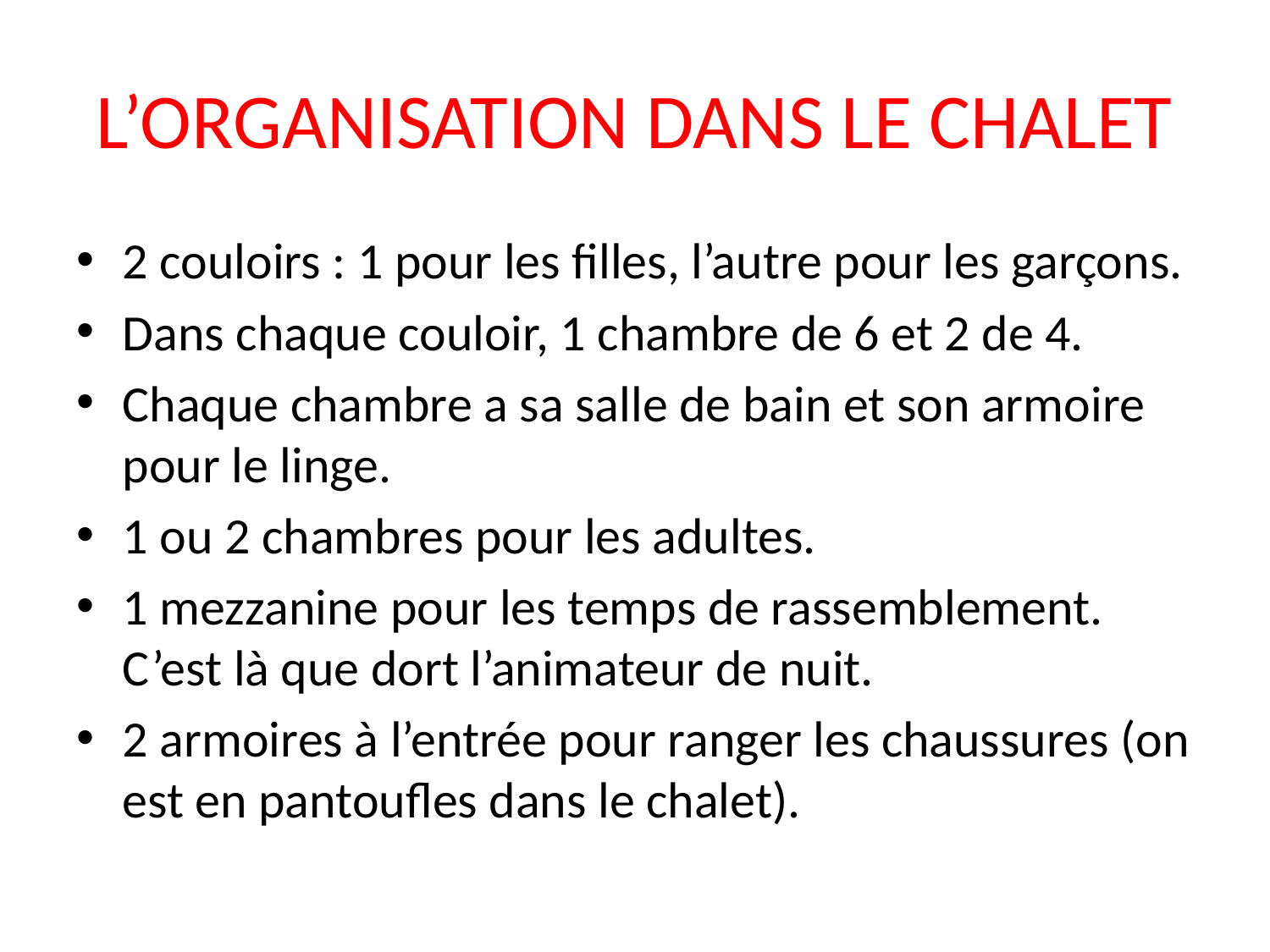

# L’ORGANISATION DANS LE CHALET
2 couloirs : 1 pour les filles, l’autre pour les garçons.
Dans chaque couloir, 1 chambre de 6 et 2 de 4.
Chaque chambre a sa salle de bain et son armoire pour le linge.
1 ou 2 chambres pour les adultes.
1 mezzanine pour les temps de rassemblement. C’est là que dort l’animateur de nuit.
2 armoires à l’entrée pour ranger les chaussures (on est en pantoufles dans le chalet).